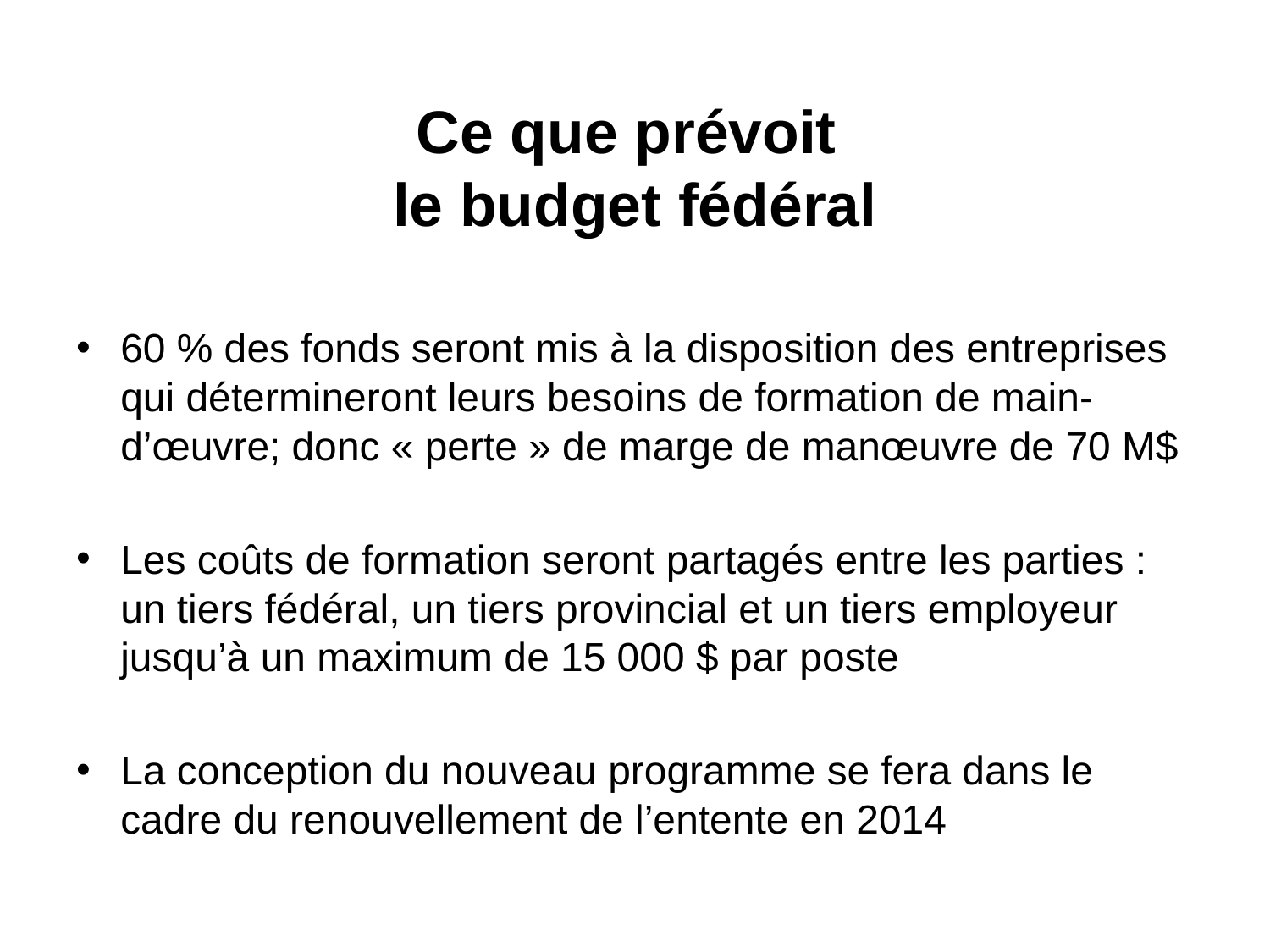

# Ce que prévoit le budget fédéral
60 % des fonds seront mis à la disposition des entreprises qui détermineront leurs besoins de formation de main-d’œuvre; donc « perte » de marge de manœuvre de 70 M$

Les coûts de formation seront partagés entre les parties : un tiers fédéral, un tiers provincial et un tiers employeur jusqu’à un maximum de 15 000 $ par poste

La conception du nouveau programme se fera dans le cadre du renouvellement de l’entente en 2014